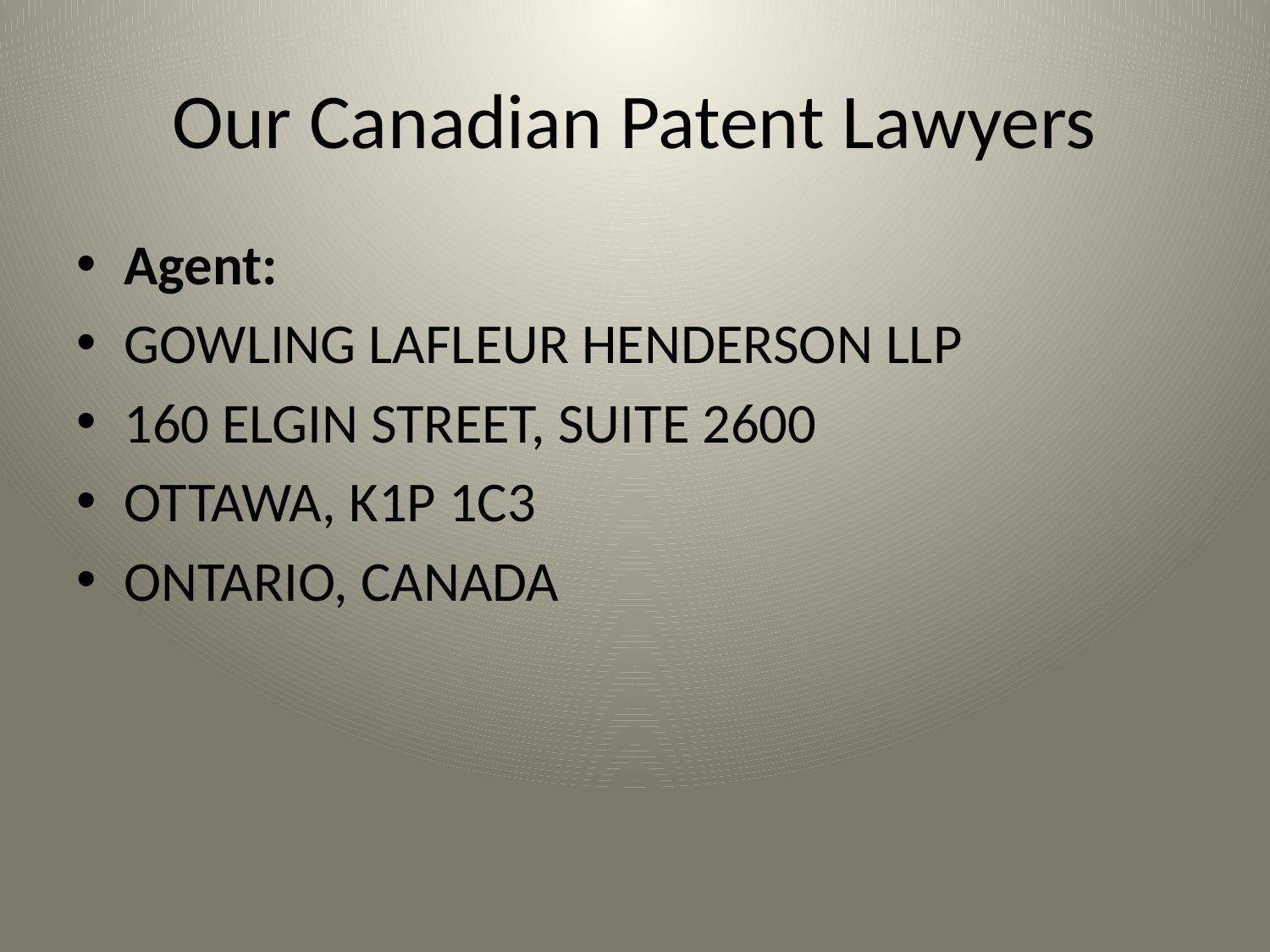

# Our Canadian Patent Lawyers
Agent:
GOWLING LAFLEUR HENDERSON LLP
160 ELGIN STREET, SUITE 2600
OTTAWA, K1P 1C3
ONTARIO, CANADA